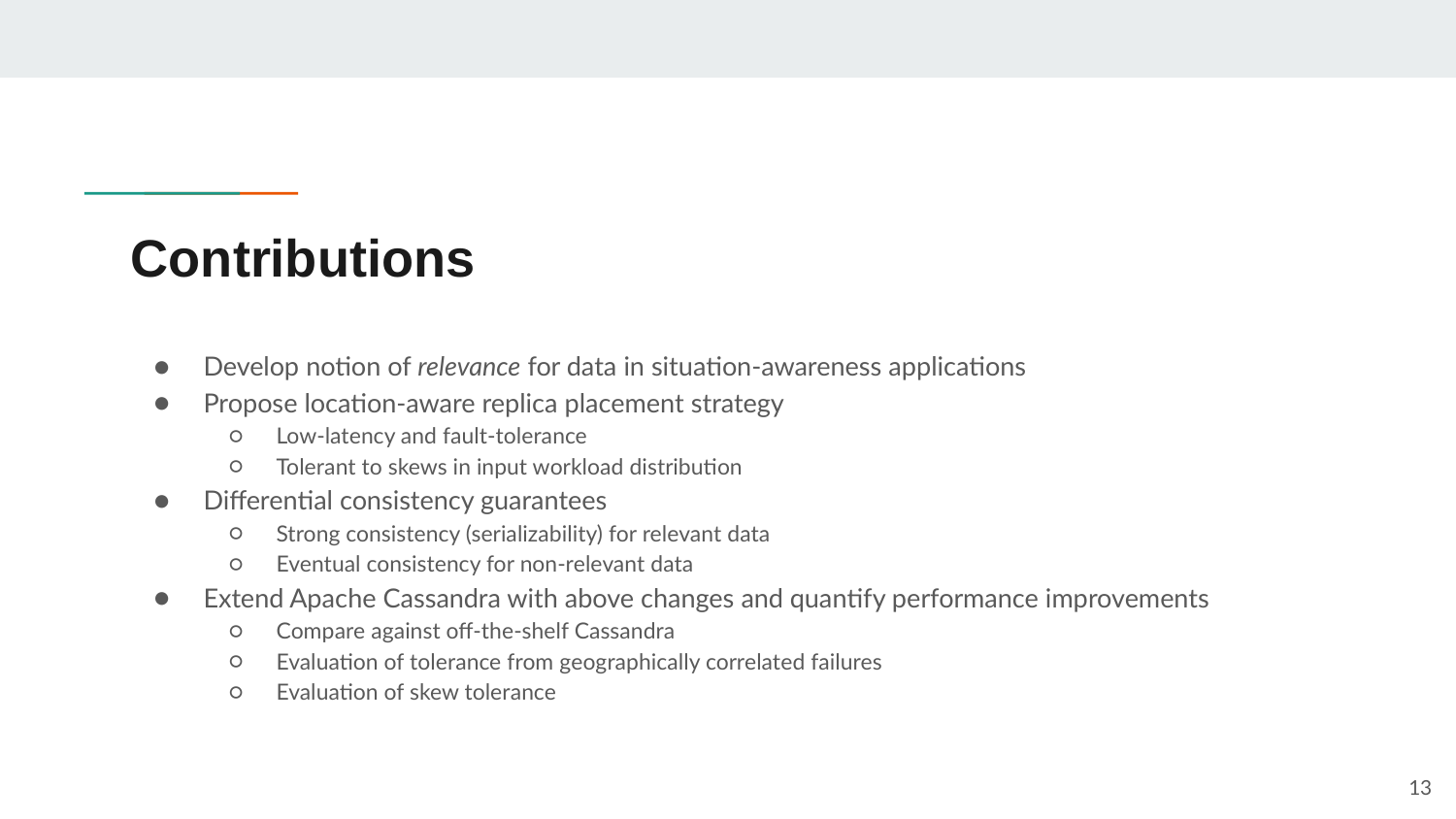

# Contributions
Develop notion of relevance for data in situation-awareness applications
Propose location-aware replica placement strategy
Low-latency and fault-tolerance
Tolerant to skews in input workload distribution
Differential consistency guarantees
Strong consistency (serializability) for relevant data
Eventual consistency for non-relevant data
Extend Apache Cassandra with above changes and quantify performance improvements
Compare against off-the-shelf Cassandra
Evaluation of tolerance from geographically correlated failures
Evaluation of skew tolerance
13